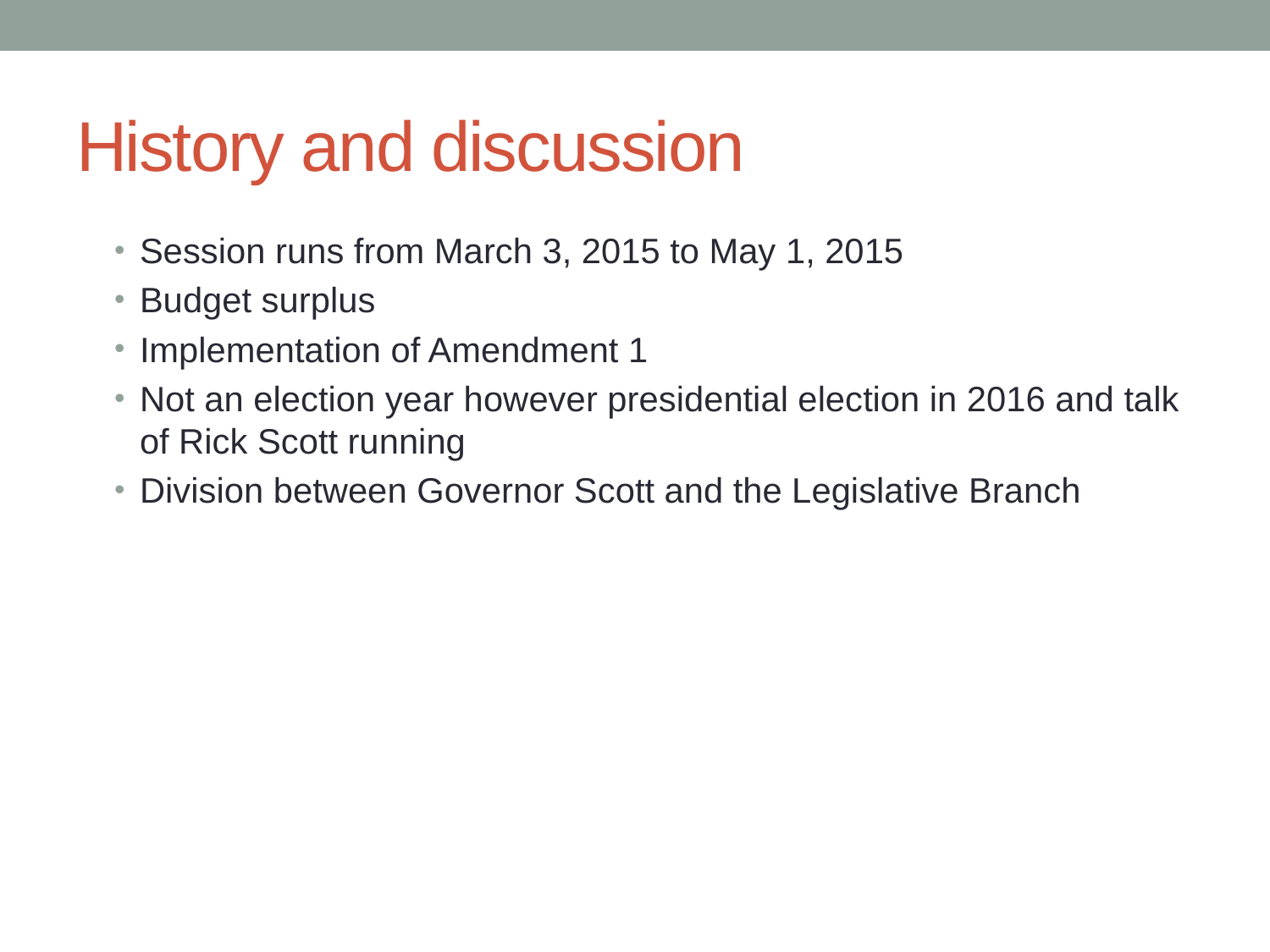

# History and discussion
Session runs from March 3, 2015 to May 1, 2015
Budget surplus
Implementation of Amendment 1
Not an election year however presidential election in 2016 and talk of Rick Scott running
Division between Governor Scott and the Legislative Branch